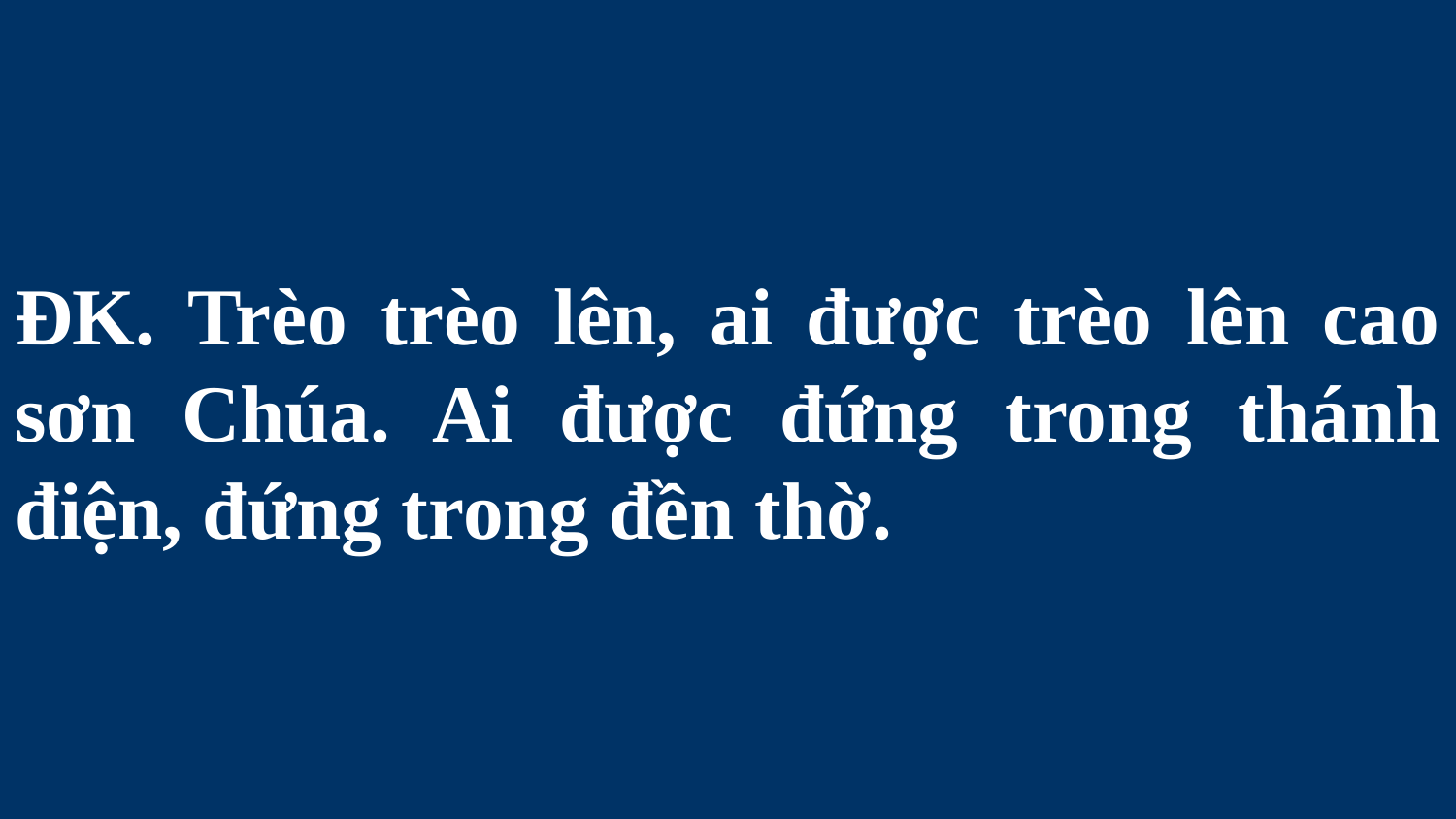

# ĐK. Trèo trèo lên, ai được trèo lên cao sơn Chúa. Ai được đứng trong thánh điện, đứng trong đền thờ.